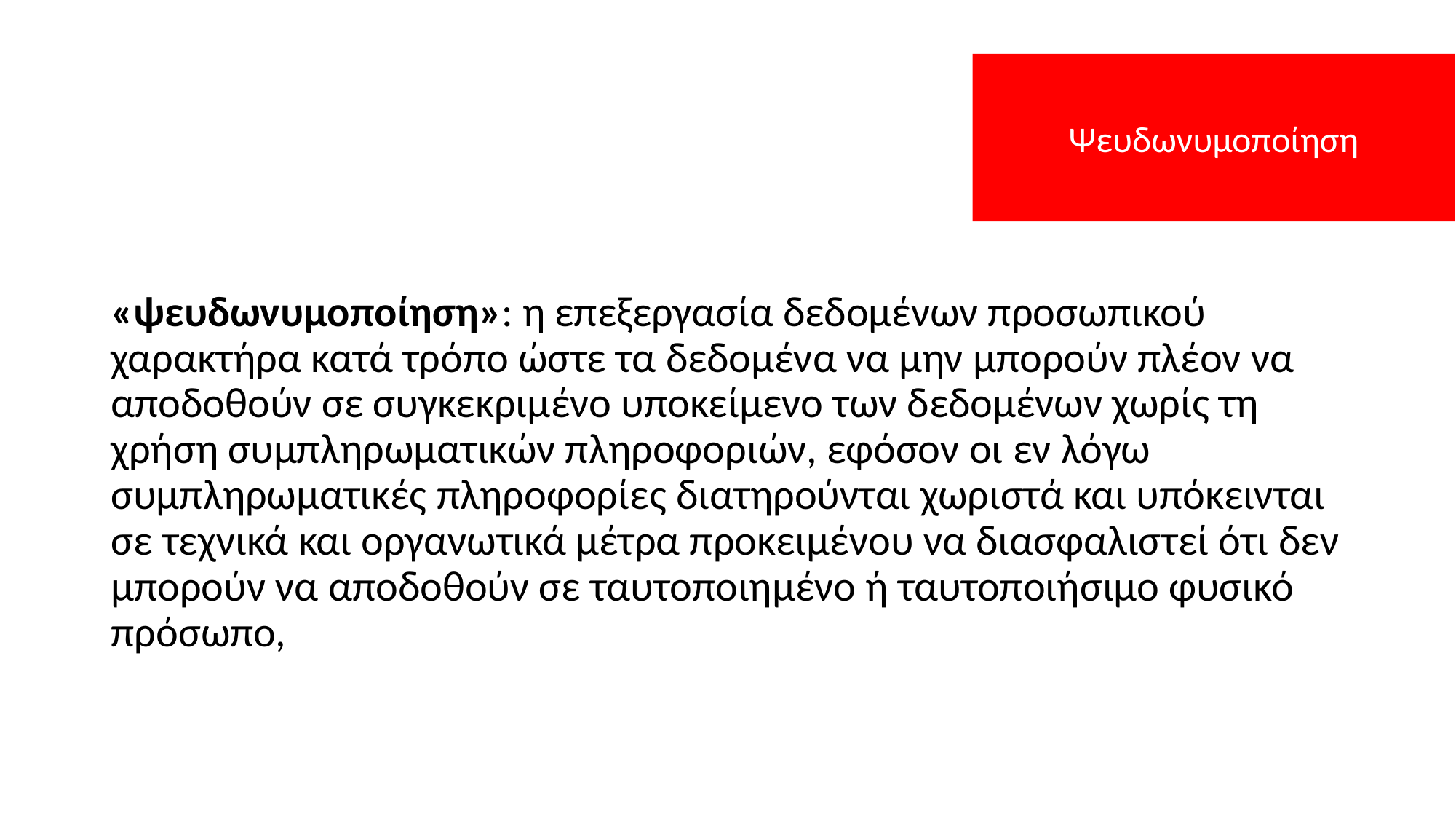

Ψευδωνυμοποίηση

«ψευδωνυμοποίηση»: η επεξεργασία δεδομένων προσωπικού χαρακτήρα κατά τρόπο ώστε τα δεδομένα να μην μπορούν πλέον να αποδοθούν σε συγκεκριμένο υποκείμενο των δεδομένων χωρίς τη χρήση συμπληρωματικών πληροφοριών, εφόσον οι εν λόγω συμπληρωματικές πληροφορίες διατηρούνται χωριστά και υπόκεινται σε τεχνικά και οργανωτικά μέτρα προκειμένου να διασφαλιστεί ότι δεν μπορούν να αποδοθούν σε ταυτοποιημένο ή ταυτοποιήσιμο φυσικό πρόσωπο,